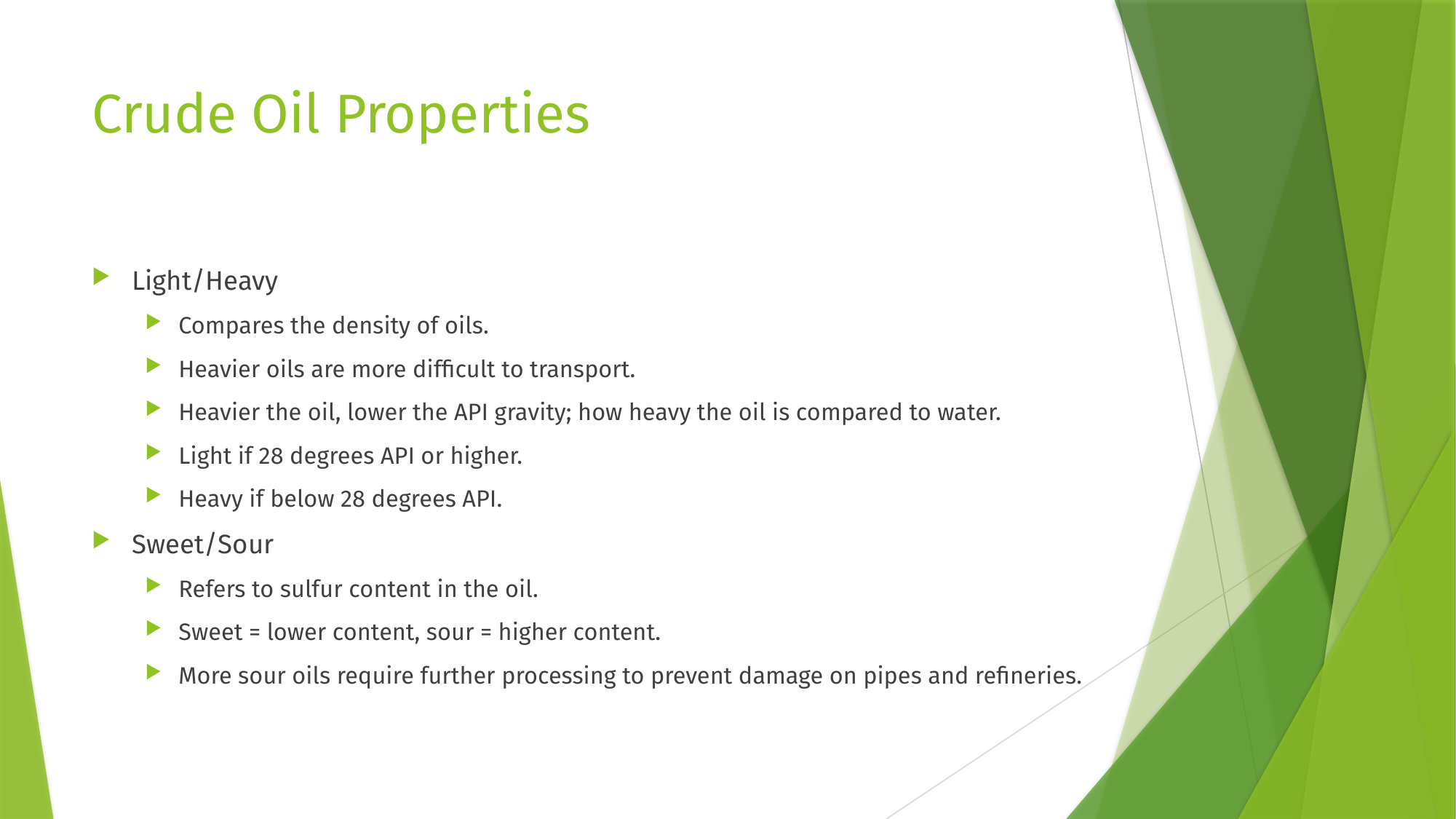

# Crude Oil Properties
Light/Heavy
Compares the density of oils.
Heavier oils are more difficult to transport.
Heavier the oil, lower the API gravity; how heavy the oil is compared to water.
Light if 28 degrees API or higher.
Heavy if below 28 degrees API.
Sweet/Sour
Refers to sulfur content in the oil.
Sweet = lower content, sour = higher content.
More sour oils require further processing to prevent damage on pipes and refineries.